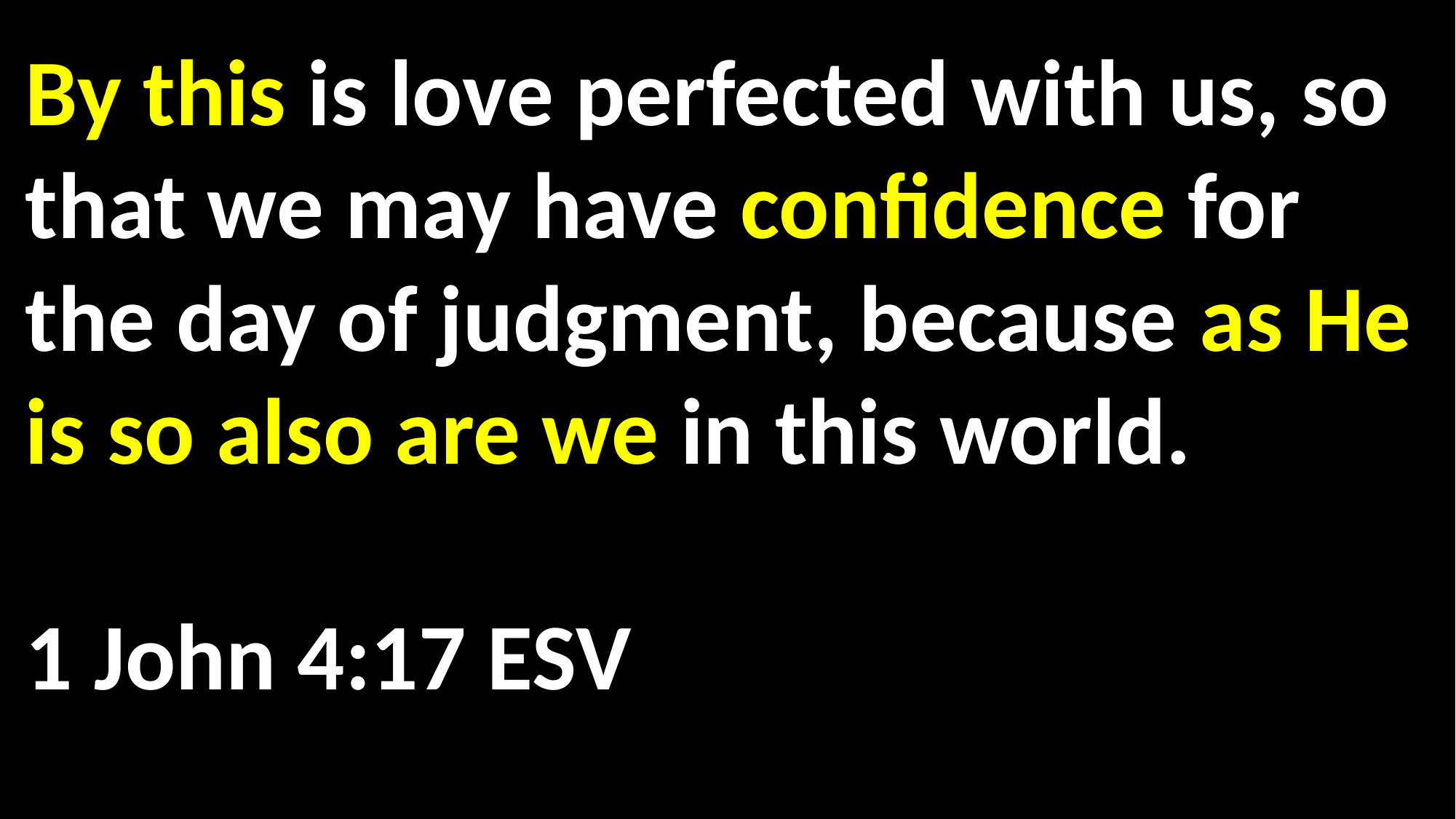

By this is love perfected with us, so that we may have confidence for the day of judgment, because as He is so also are we in this world.															     	1 John 4:17 ESV